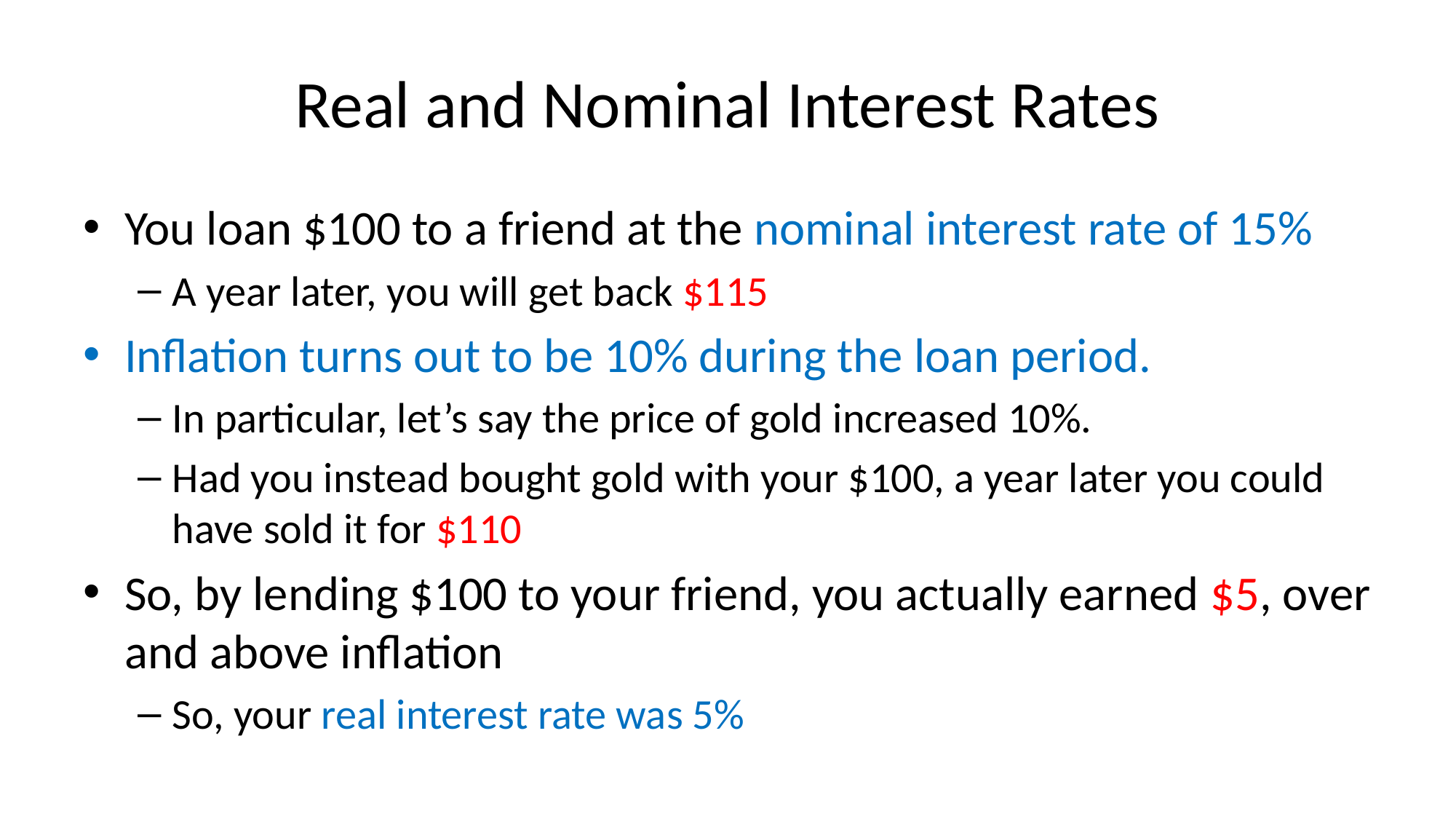

# Real and Nominal Interest Rates
You loan $100 to a friend at the nominal interest rate of 15%
A year later, you will get back $115
Inflation turns out to be 10% during the loan period.
In particular, let’s say the price of gold increased 10%.
Had you instead bought gold with your $100, a year later you could have sold it for $110
So, by lending $100 to your friend, you actually earned $5, over and above inflation
So, your real interest rate was 5%